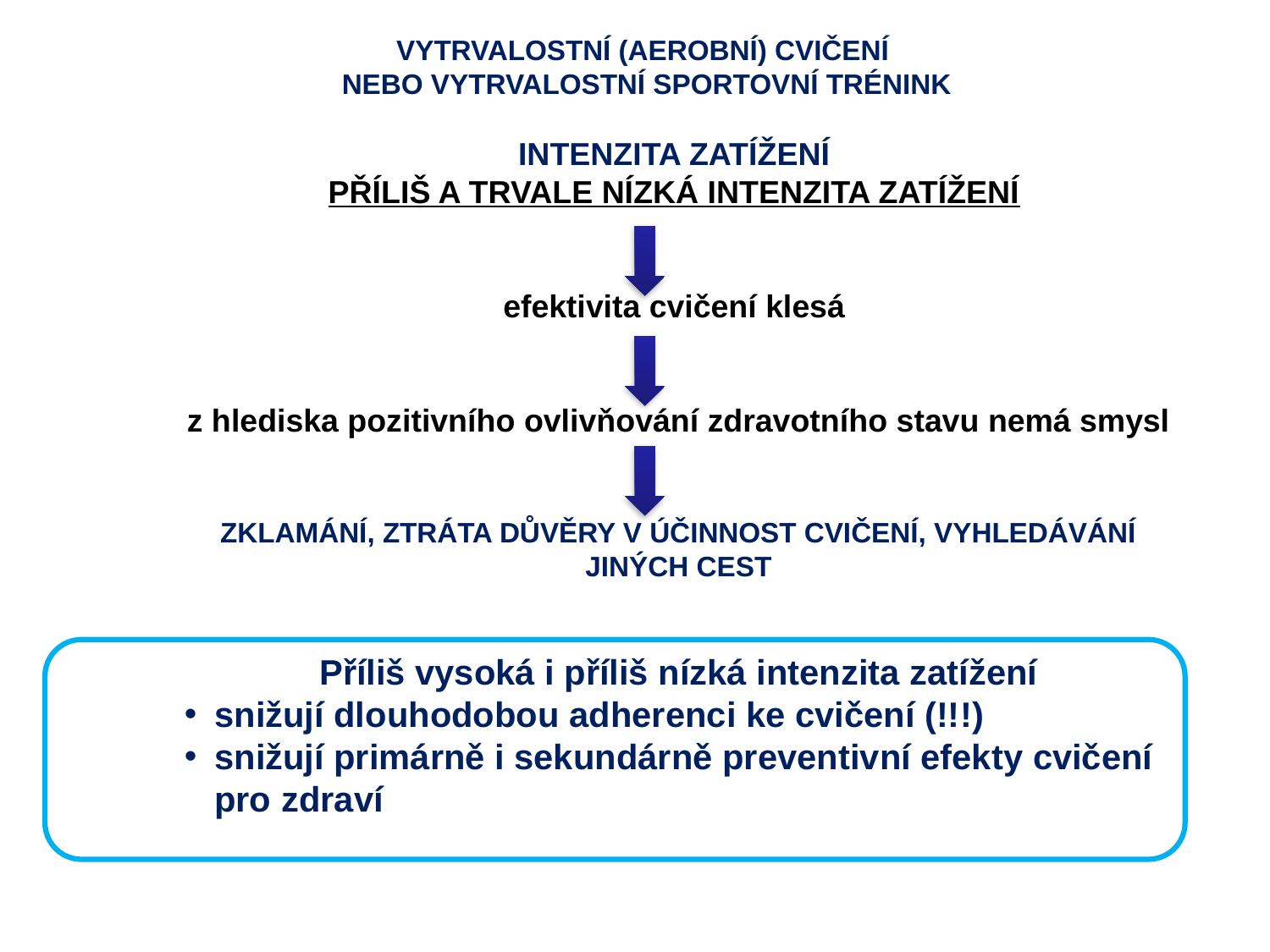

VYTRVALOSTNÍ (AEROBNÍ) CVIČENÍ
NEBO VYTRVALOSTNÍ SPORTOVNÍ TRÉNINK

INTENZITA ZATÍŽENÍ
PŘÍLIŠ A TRVALE NÍZKÁ INTENZITA ZATÍŽENÍ

efektivita cvičení klesá

z hlediska pozitivního ovlivňování zdravotního stavu nemá smysl

ZKLAMÁNÍ, ZTRÁTA DŮVĚRY V ÚČINNOST CVIČENÍ, VYHLEDÁVÁNÍ JINÝCH CEST

Příliš vysoká i příliš nízká intenzita zatížení
snižují dlouhodobou adherenci ke cvičení (!!!)
snižují primárně i sekundárně preventivní efekty cvičení pro zdraví